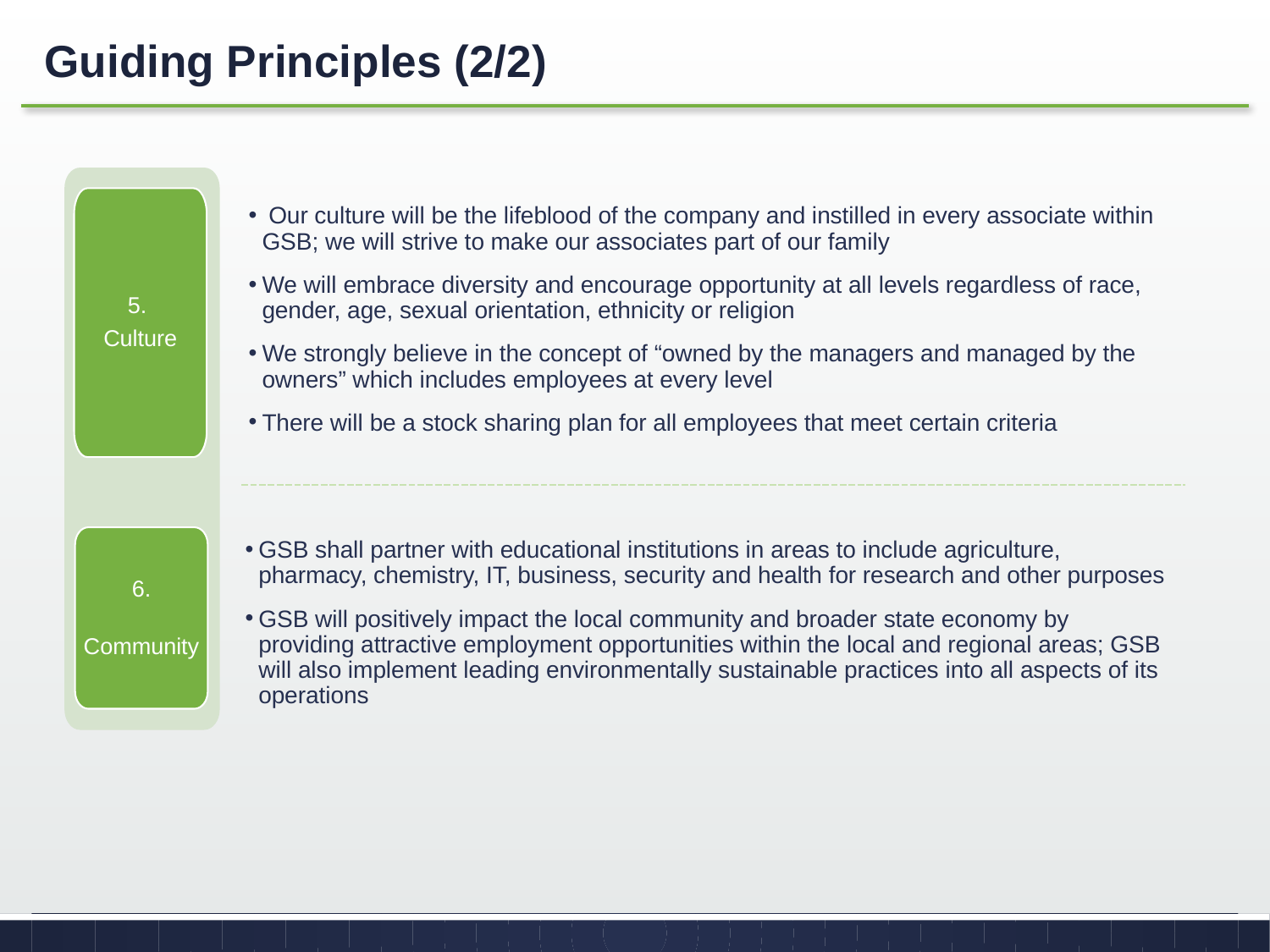

# Guiding Principles (2/2)

5.
Culture
 Our culture will be the lifeblood of the company and instilled in every associate within GSB; we will strive to make our associates part of our family
We will embrace diversity and encourage opportunity at all levels regardless of race, gender, age, sexual orientation, ethnicity or religion
We strongly believe in the concept of “owned by the managers and managed by the owners” which includes employees at every level
There will be a stock sharing plan for all employees that meet certain criteria
6.
 Community
GSB shall partner with educational institutions in areas to include agriculture, pharmacy, chemistry, IT, business, security and health for research and other purposes
GSB will positively impact the local community and broader state economy by providing attractive employment opportunities within the local and regional areas; GSB will also implement leading environmentally sustainable practices into all aspects of its operations